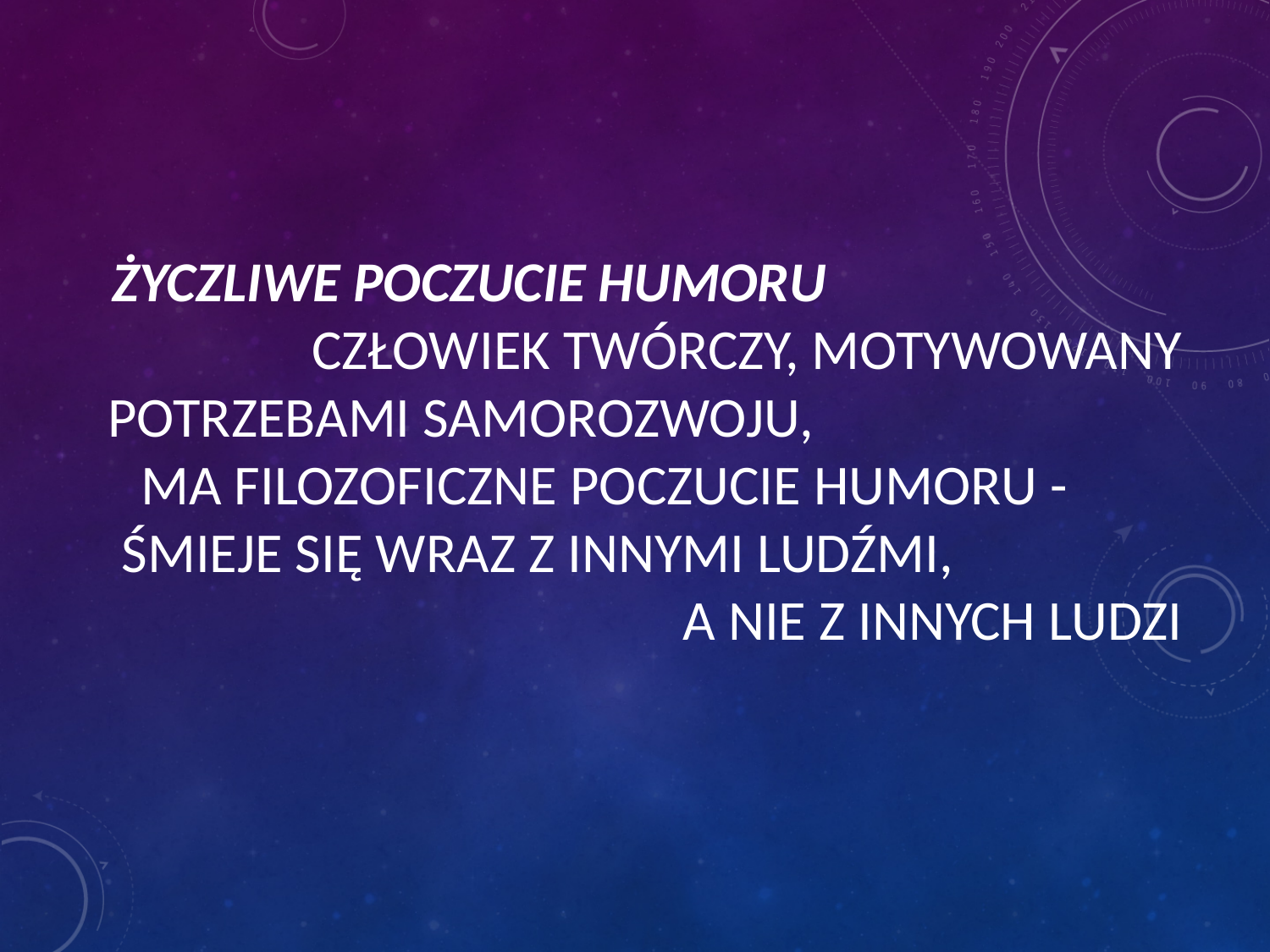

# Życzliwe poczucie humoru                             Człowiek twórczy, motywowany potrzebami samorozwoju,                                ma filozoficzne poczucie humoru -           Śmieje się wraz z innymi ludźmi,                          a nie z innych ludzi